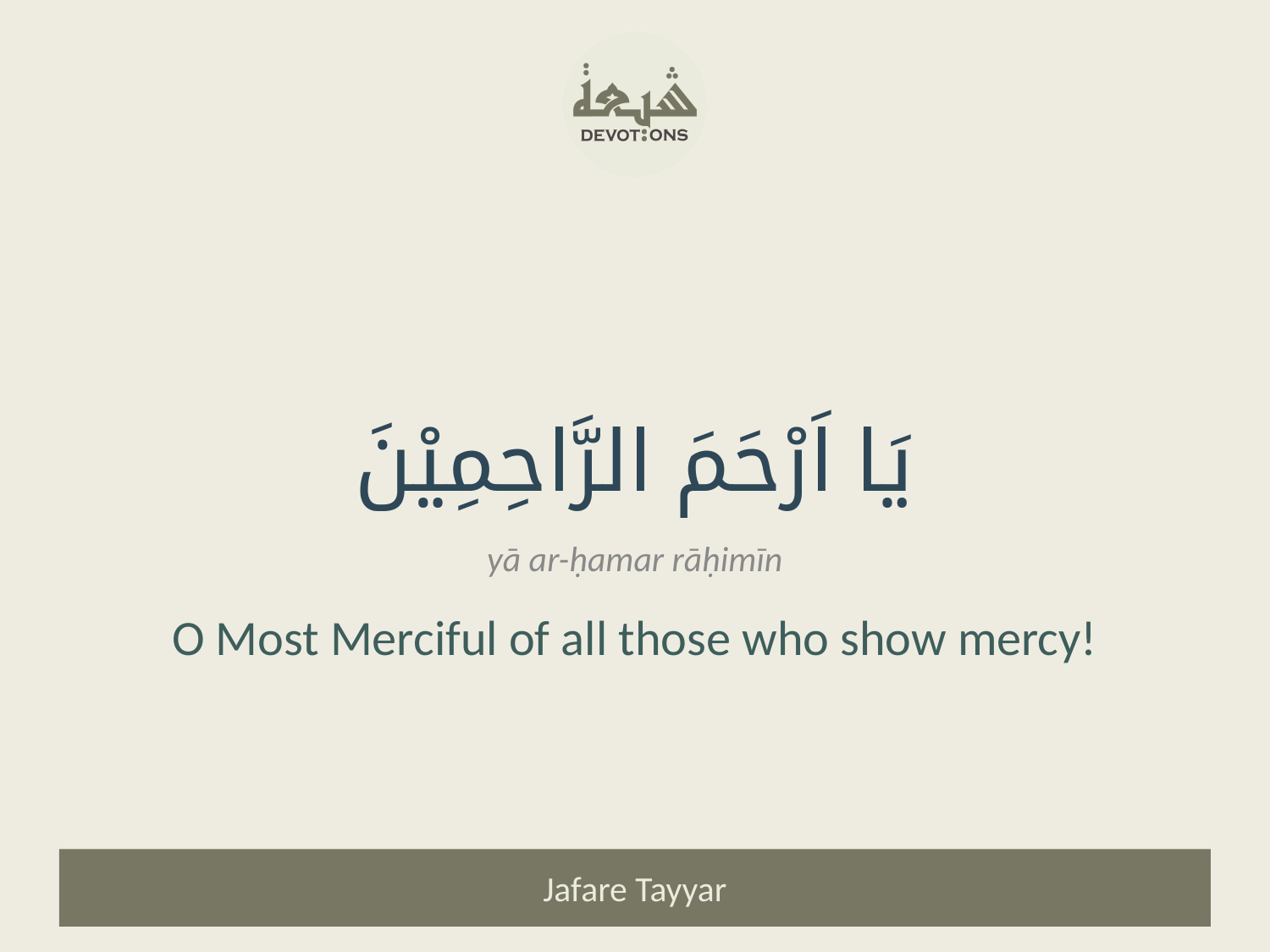

يَا اَرْحَمَ الرَّاحِمِيْنَ
yā ar-ḥamar rāḥimīn
O Most Merciful of all those who show mercy!
Jafare Tayyar